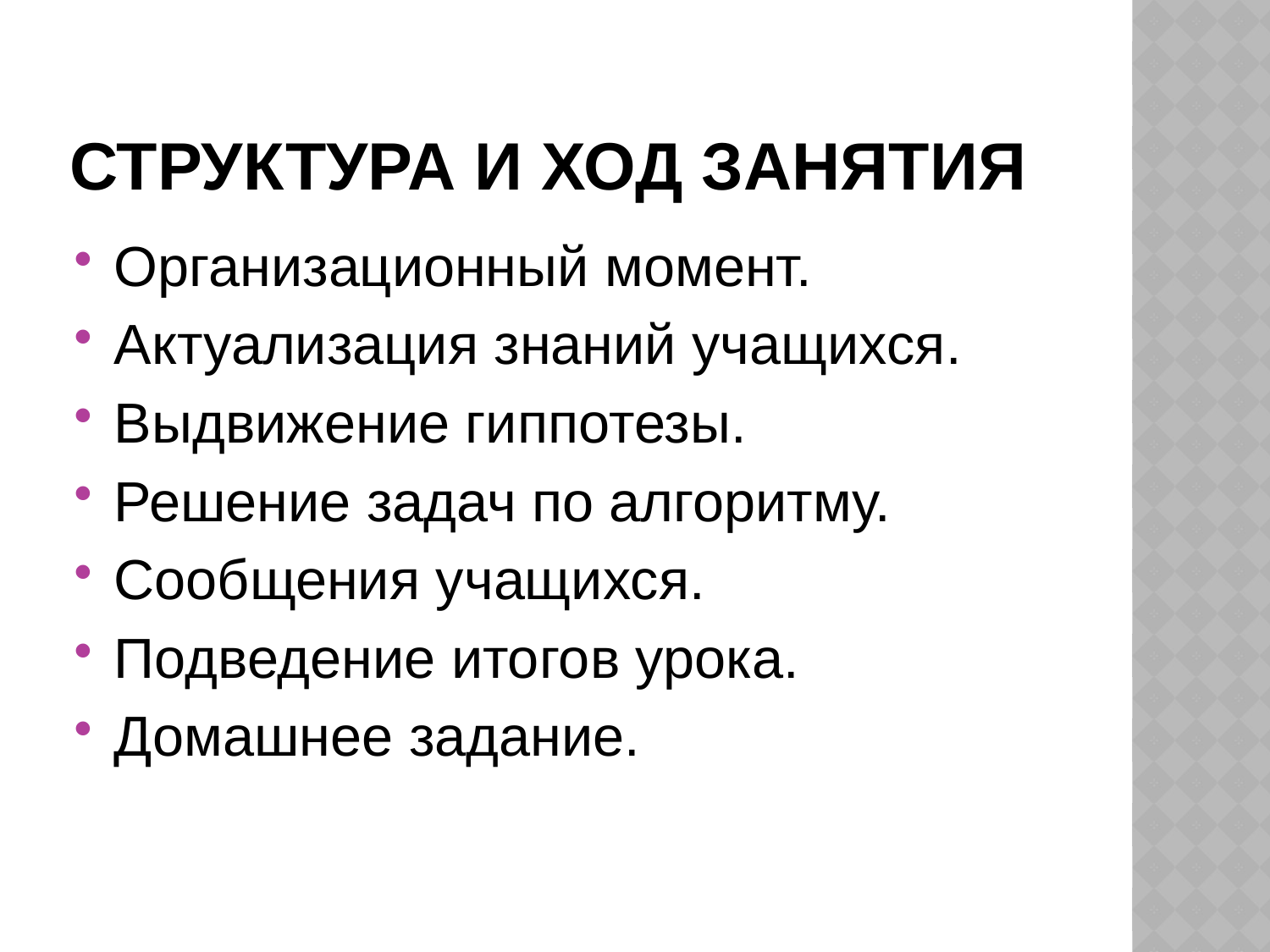

# СТРУКТУРА И ХОД ЗАНЯТИЯ
Организационный момент.
Актуализация знаний учащихся.
Выдвижение гиппотезы.
Решение задач по алгоритму.
Сообщения учащихся.
Подведение итогов урока.
Домашнее задание.